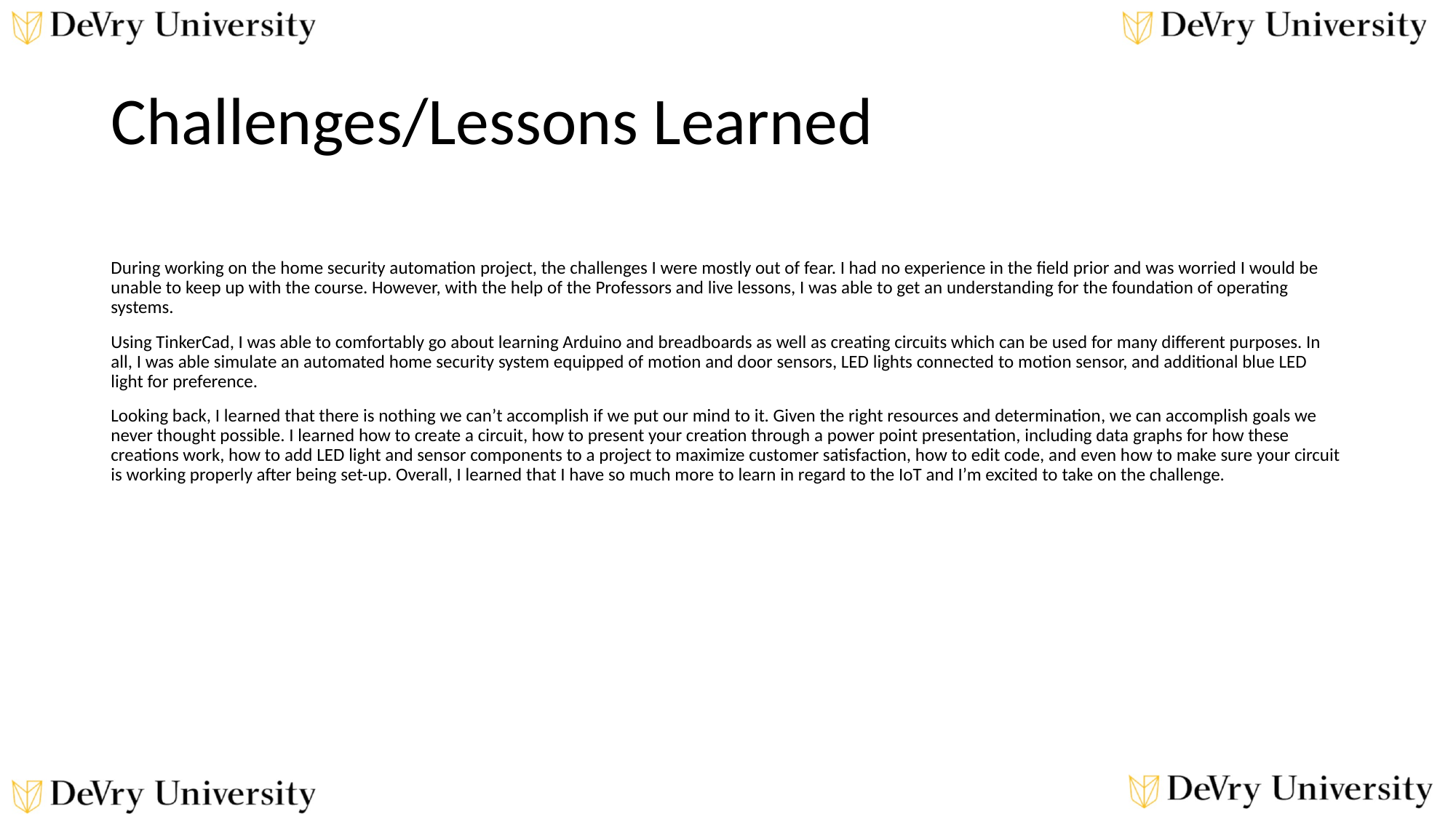

# Challenges/Lessons Learned

During working on the home security automation project, the challenges I were mostly out of fear. I had no experience in the field prior and was worried I would be unable to keep up with the course. However, with the help of the Professors and live lessons, I was able to get an understanding for the foundation of operating systems.
Using TinkerCad, I was able to comfortably go about learning Arduino and breadboards as well as creating circuits which can be used for many different purposes. In all, I was able simulate an automated home security system equipped of motion and door sensors, LED lights connected to motion sensor, and additional blue LED light for preference.
Looking back, I learned that there is nothing we can’t accomplish if we put our mind to it. Given the right resources and determination, we can accomplish goals we never thought possible. I learned how to create a circuit, how to present your creation through a power point presentation, including data graphs for how these creations work, how to add LED light and sensor components to a project to maximize customer satisfaction, how to edit code, and even how to make sure your circuit is working properly after being set-up. Overall, I learned that I have so much more to learn in regard to the IoT and I’m excited to take on the challenge.